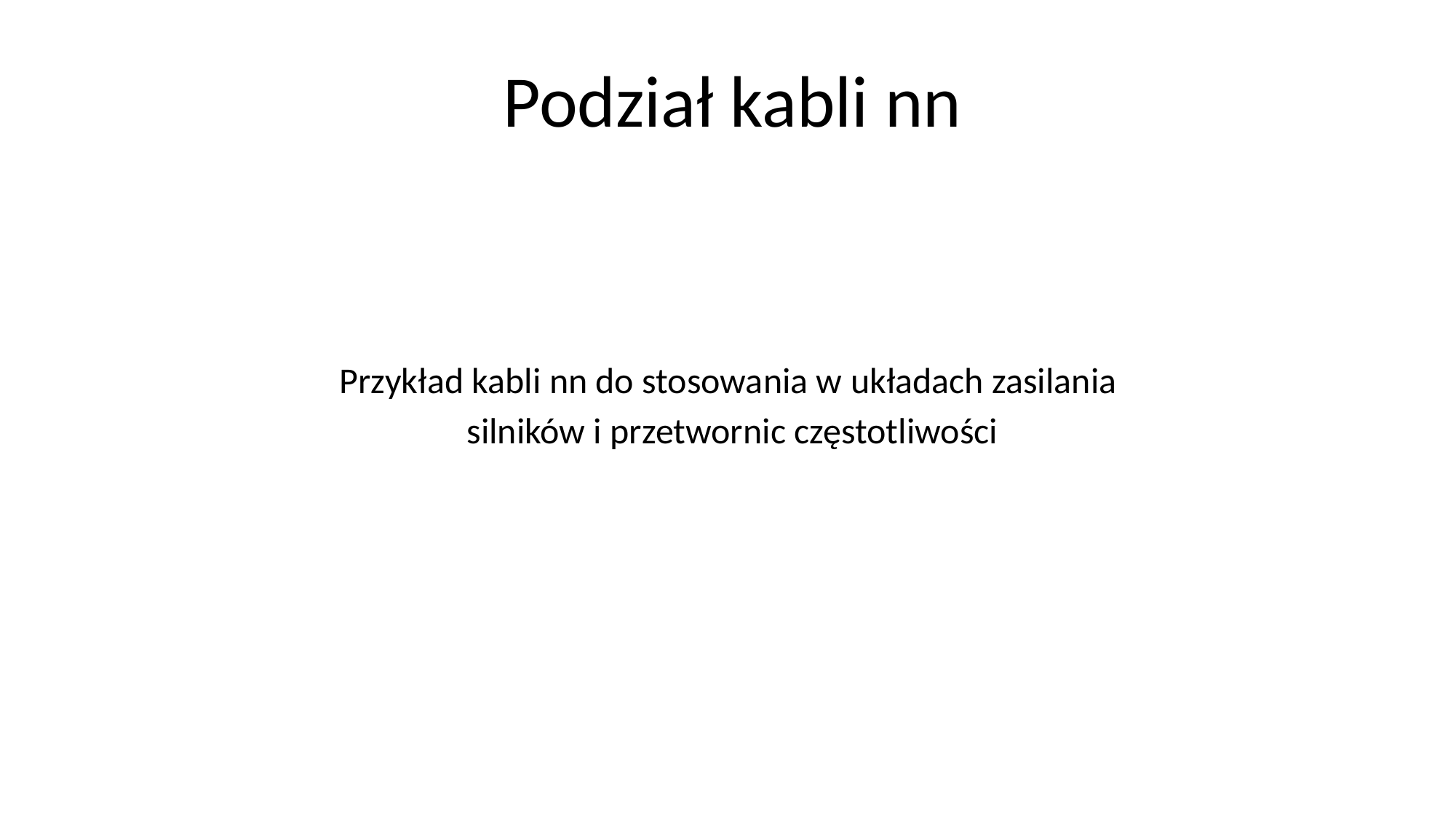

# Podział kabli nn
Przykład kabli nn do stosowania w układach zasilania
silników i przetwornic częstotliwości